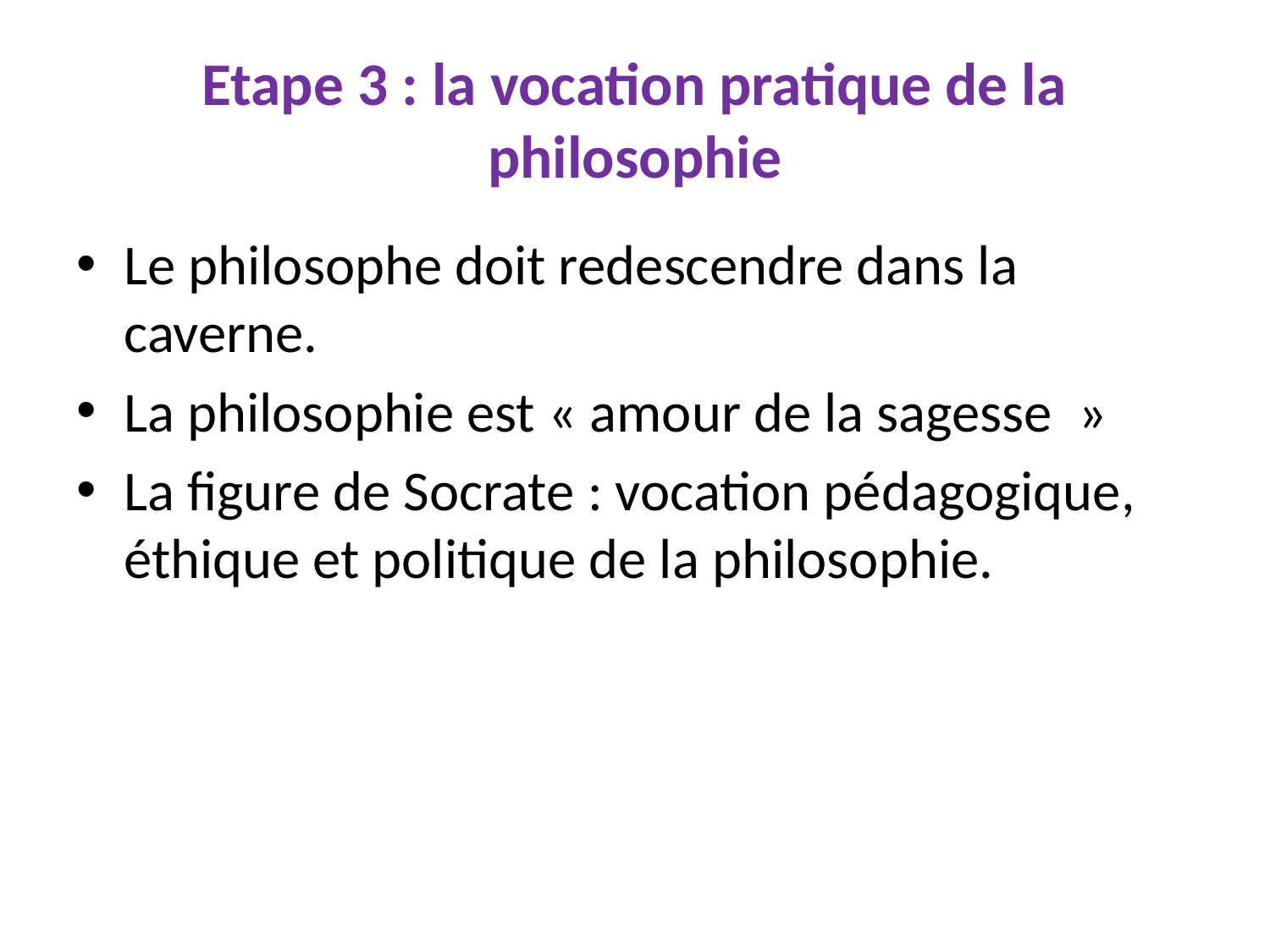

# Etape 3 : la vocation pratique de la philosophie
Le philosophe doit redescendre dans la caverne.
La philosophie est « amour de la sagesse  »
La figure de Socrate : vocation pédagogique, éthique et politique de la philosophie.